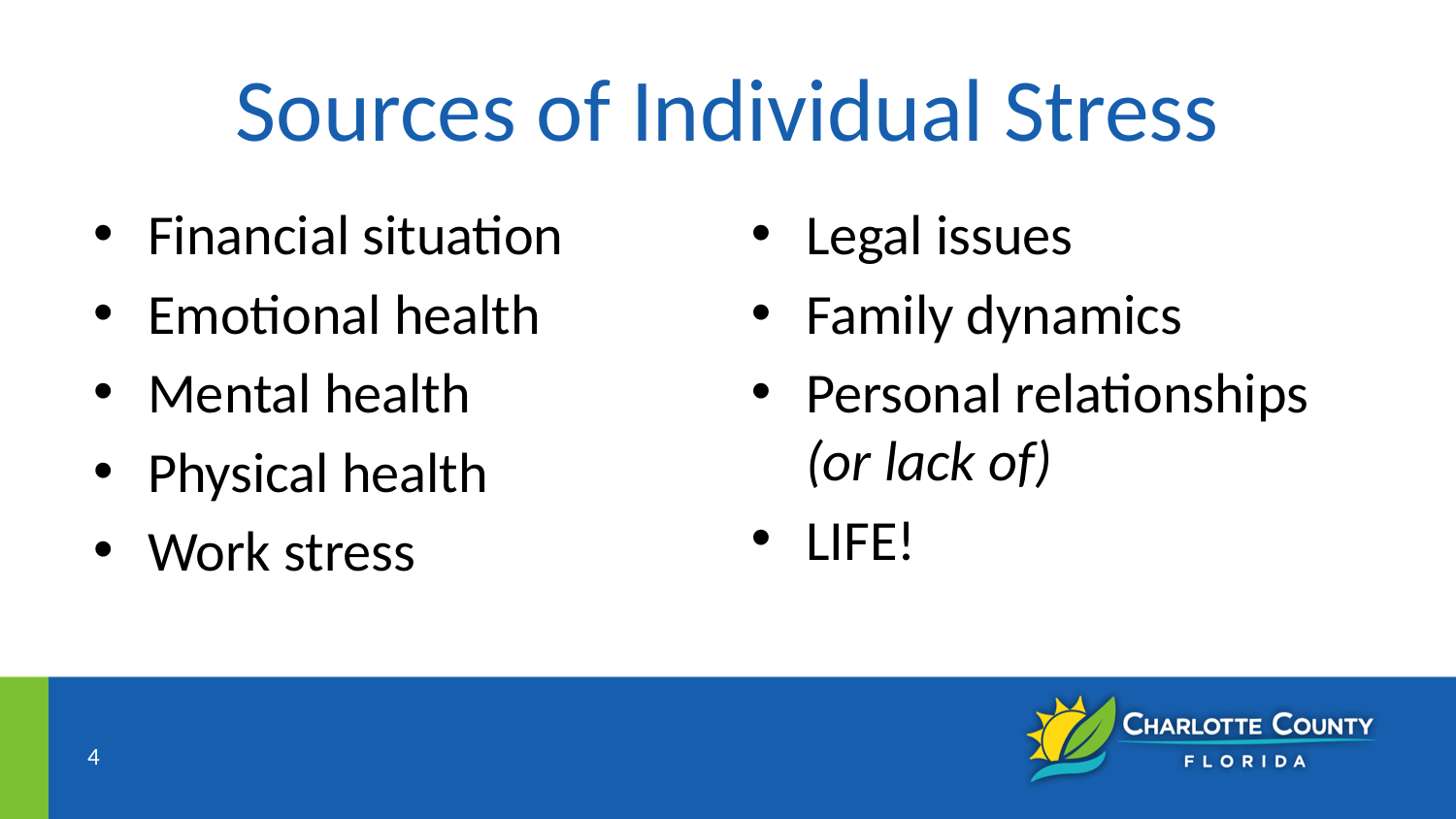

# Sources of Individual Stress
Financial situation
Emotional health
Mental health
Physical health
Work stress
Legal issues
Family dynamics
Personal relationships (or lack of)
LIFE!

4